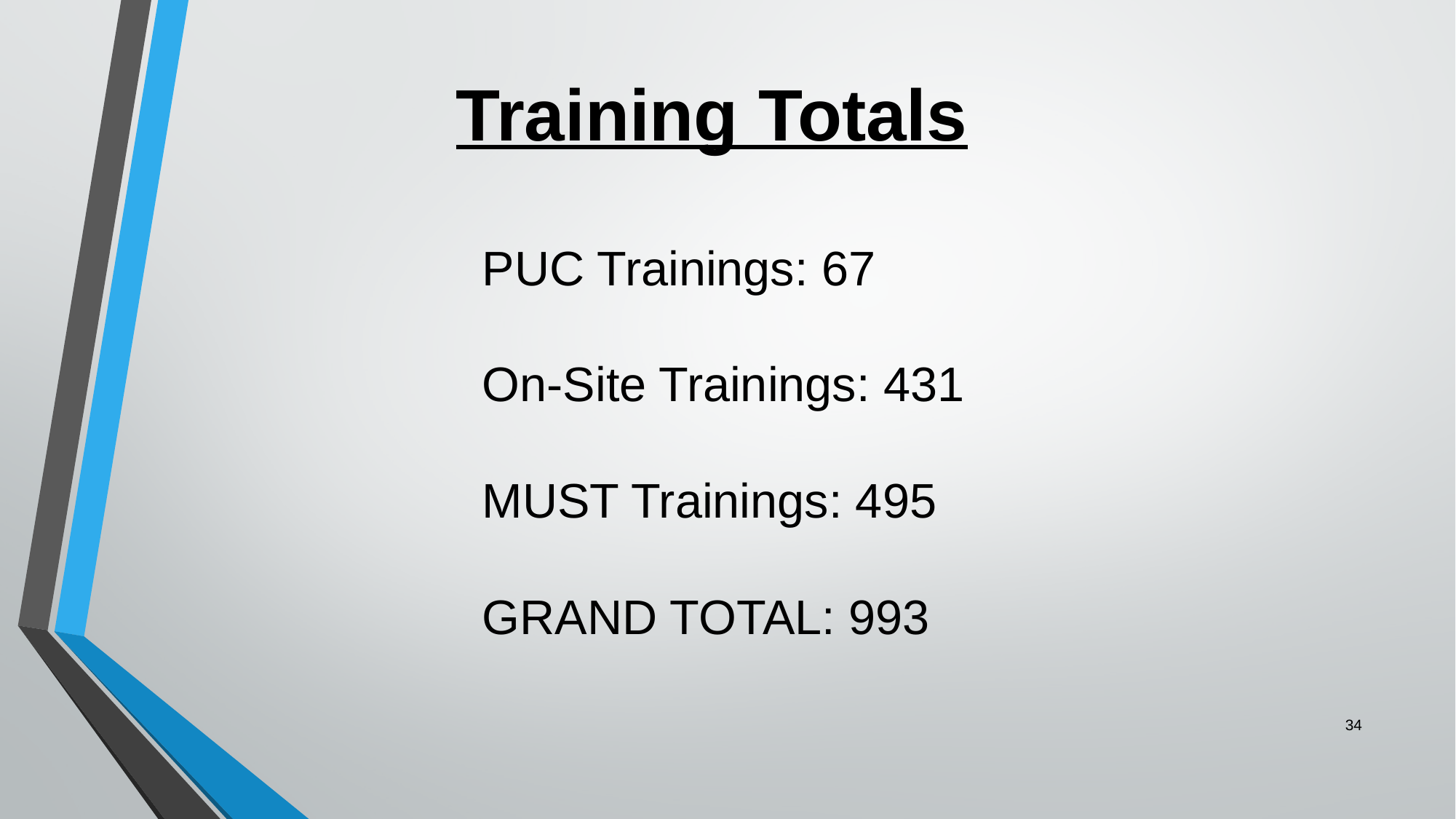

Training Totals
PUC Trainings: 67

On-Site Trainings: 431

MUST Trainings: 495

GRAND TOTAL: 993
34